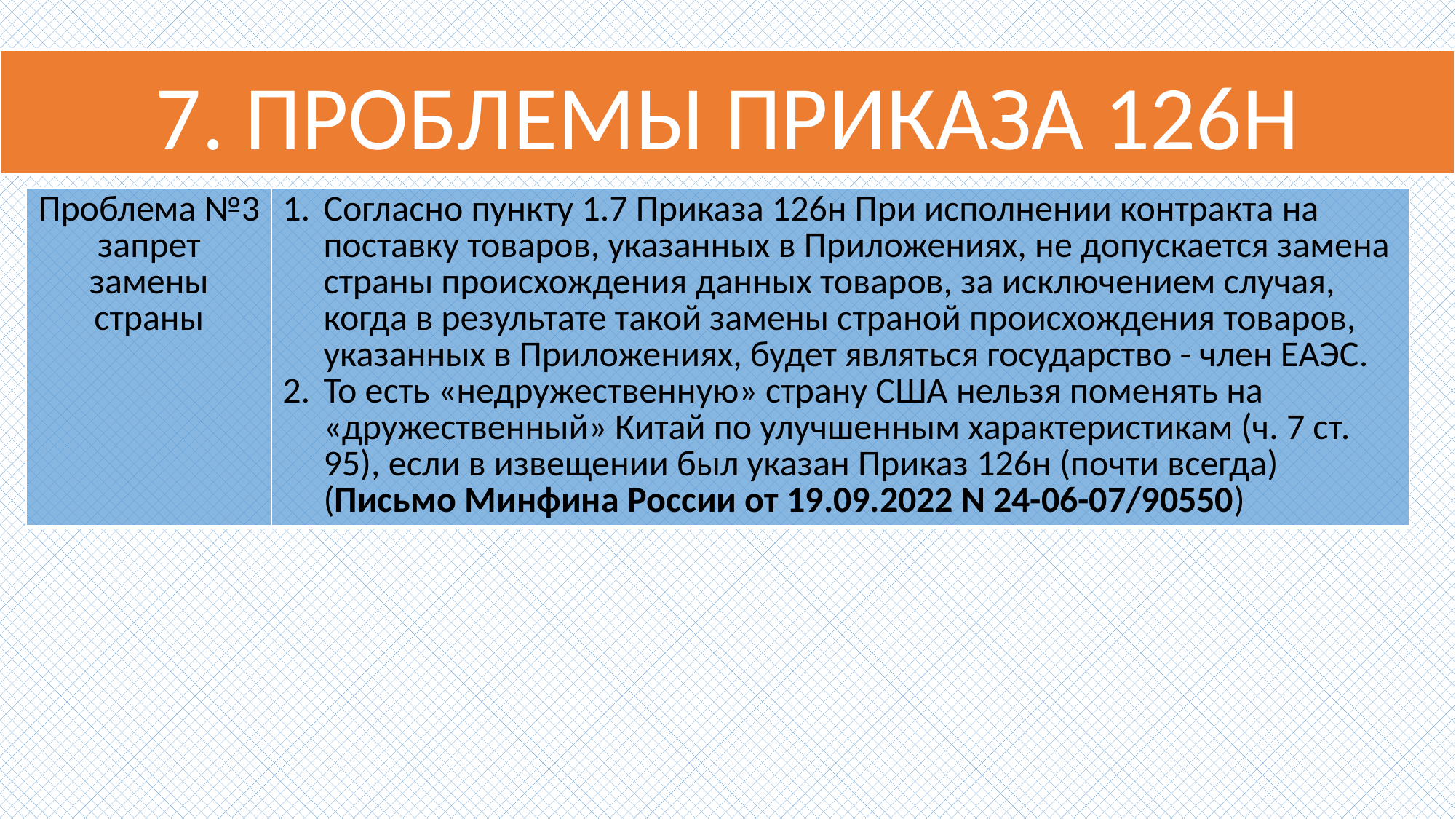

# 7. ПРОБЛЕМЫ ПРИКАЗА 126Н
| Проблема №3 запрет замены страны | Согласно пункту 1.7 Приказа 126н При исполнении контракта на поставку товаров, указанных в Приложениях, не допускается замена страны происхождения данных товаров, за исключением случая, когда в результате такой замены страной происхождения товаров, указанных в Приложениях, будет являться государство - член ЕАЭС. То есть «недружественную» страну США нельзя поменять на «дружественный» Китай по улучшенным характеристикам (ч. 7 ст. 95), если в извещении был указан Приказ 126н (почти всегда) (Письмо Минфина России от 19.09.2022 N 24-06-07/90550) |
| --- | --- |